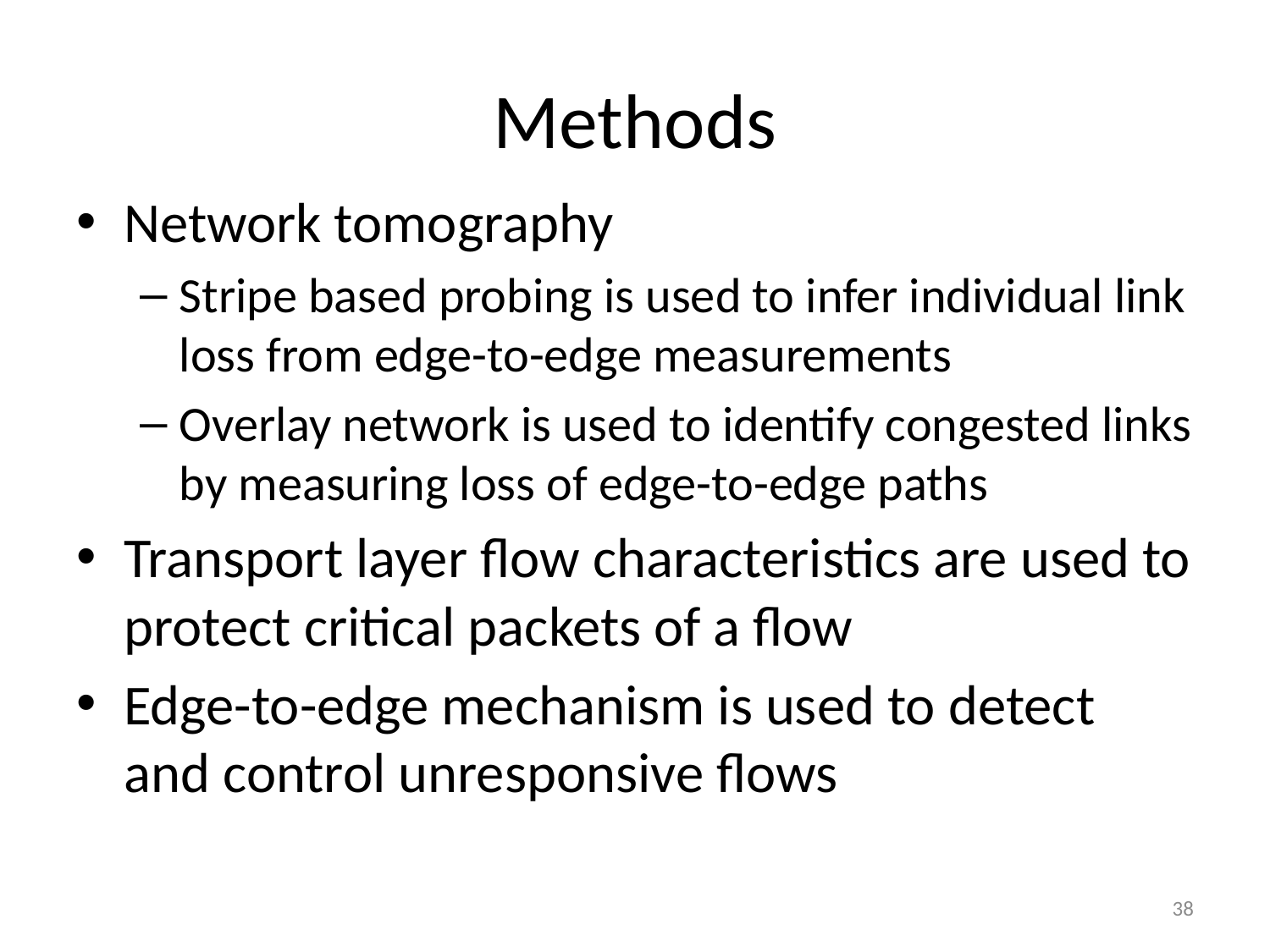

# Methods
Network tomography
Stripe based probing is used to infer individual link loss from edge-to-edge measurements
Overlay network is used to identify congested links by measuring loss of edge-to-edge paths
Transport layer flow characteristics are used to protect critical packets of a flow
Edge-to-edge mechanism is used to detect and control unresponsive flows
38